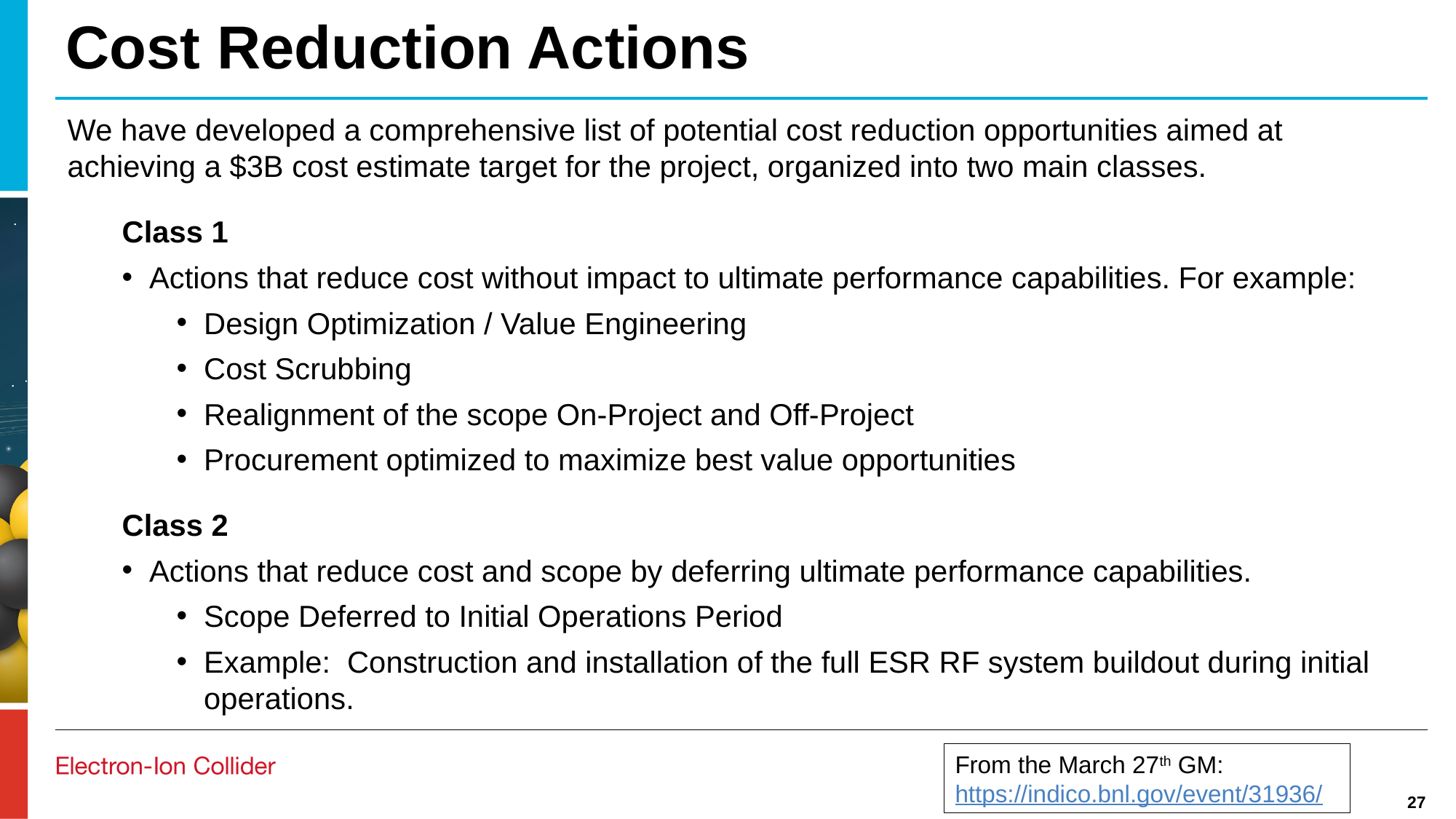

# Cost Reduction Actions
We have developed a comprehensive list of potential cost reduction opportunities aimed at achieving a $3B cost estimate target for the project, organized into two main classes.

Class 1
Actions that reduce cost without impact to ultimate performance capabilities. For example:
Design Optimization / Value Engineering
Cost Scrubbing
Realignment of the scope On-Project and Off-Project
Procurement optimized to maximize best value opportunities

Class 2
Actions that reduce cost and scope by deferring ultimate performance capabilities.
Scope Deferred to Initial Operations Period
Example:  Construction and installation of the full ESR RF system buildout during initial operations.
From the March 27th GM:
https://indico.bnl.gov/event/31936/